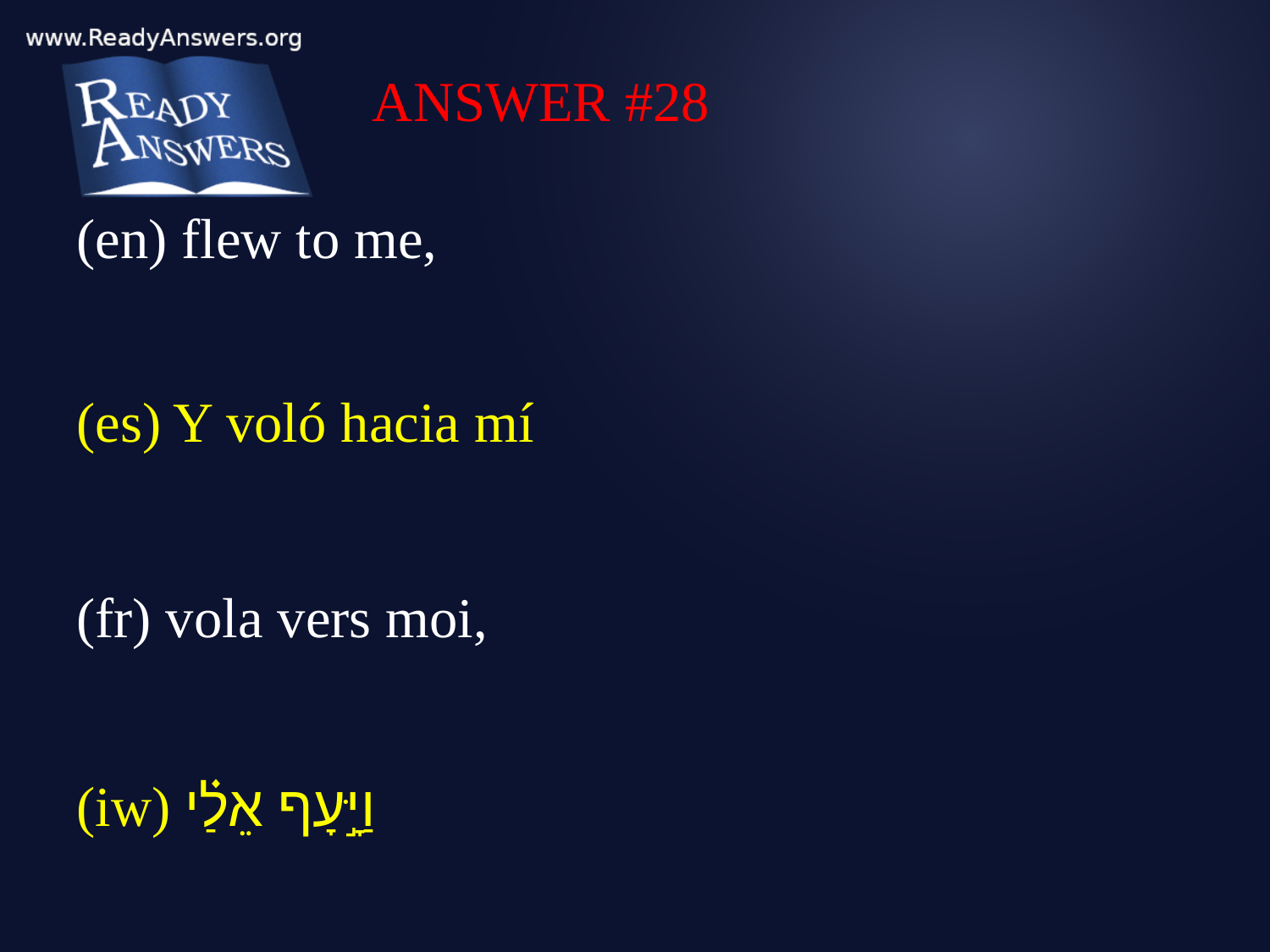

ANSWER #28
(en) flew to me,
(es) Y voló hacia mí
(fr) vola vers moi,
(iw) וַיָּ֣עָף אֵלַ֗י